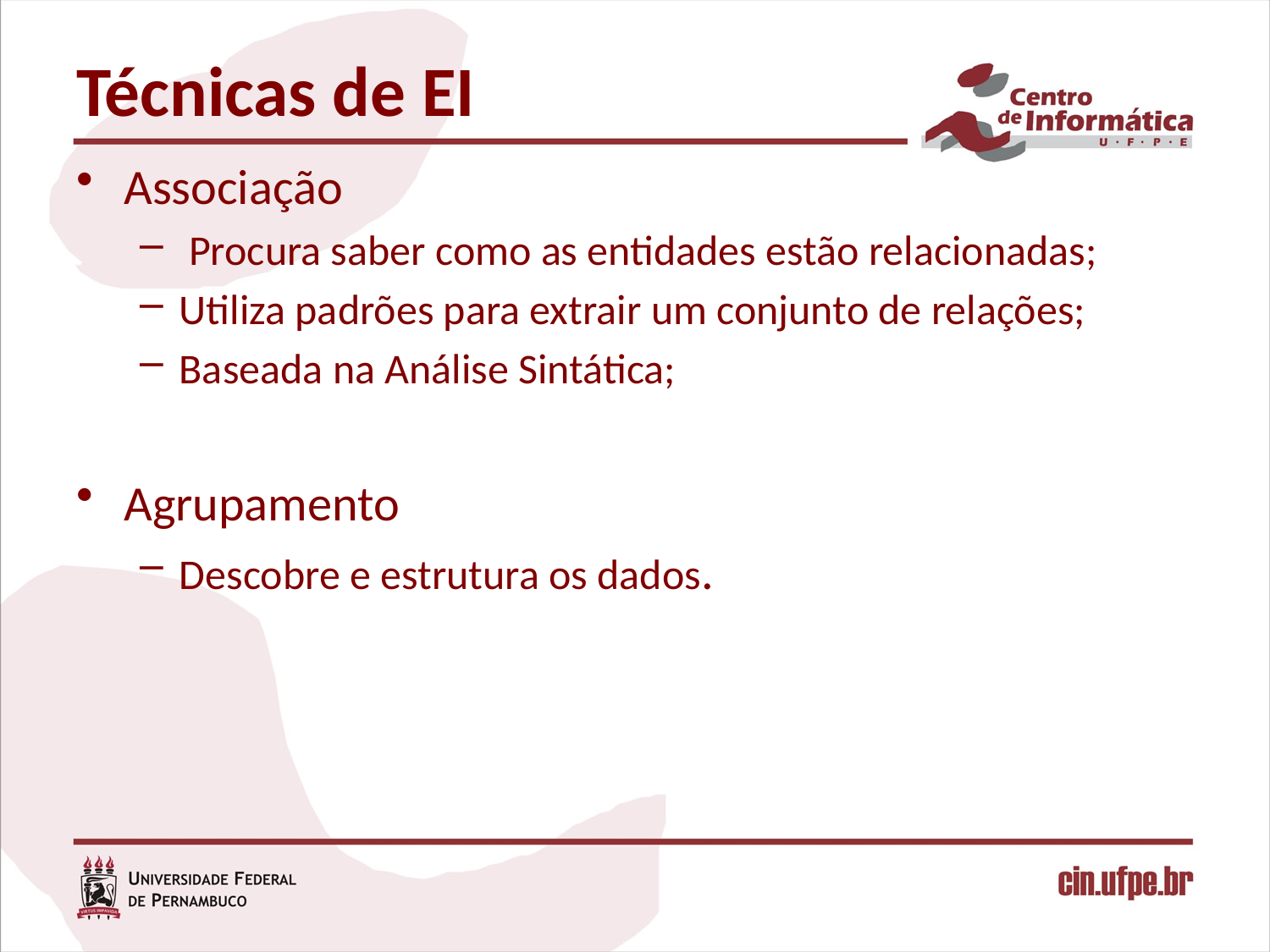

# Técnicas de EI
Associação
 Procura saber como as entidades estão relacionadas;
Utiliza padrões para extrair um conjunto de relações;
Baseada na Análise Sintática;

Agrupamento
Descobre e estrutura os dados.